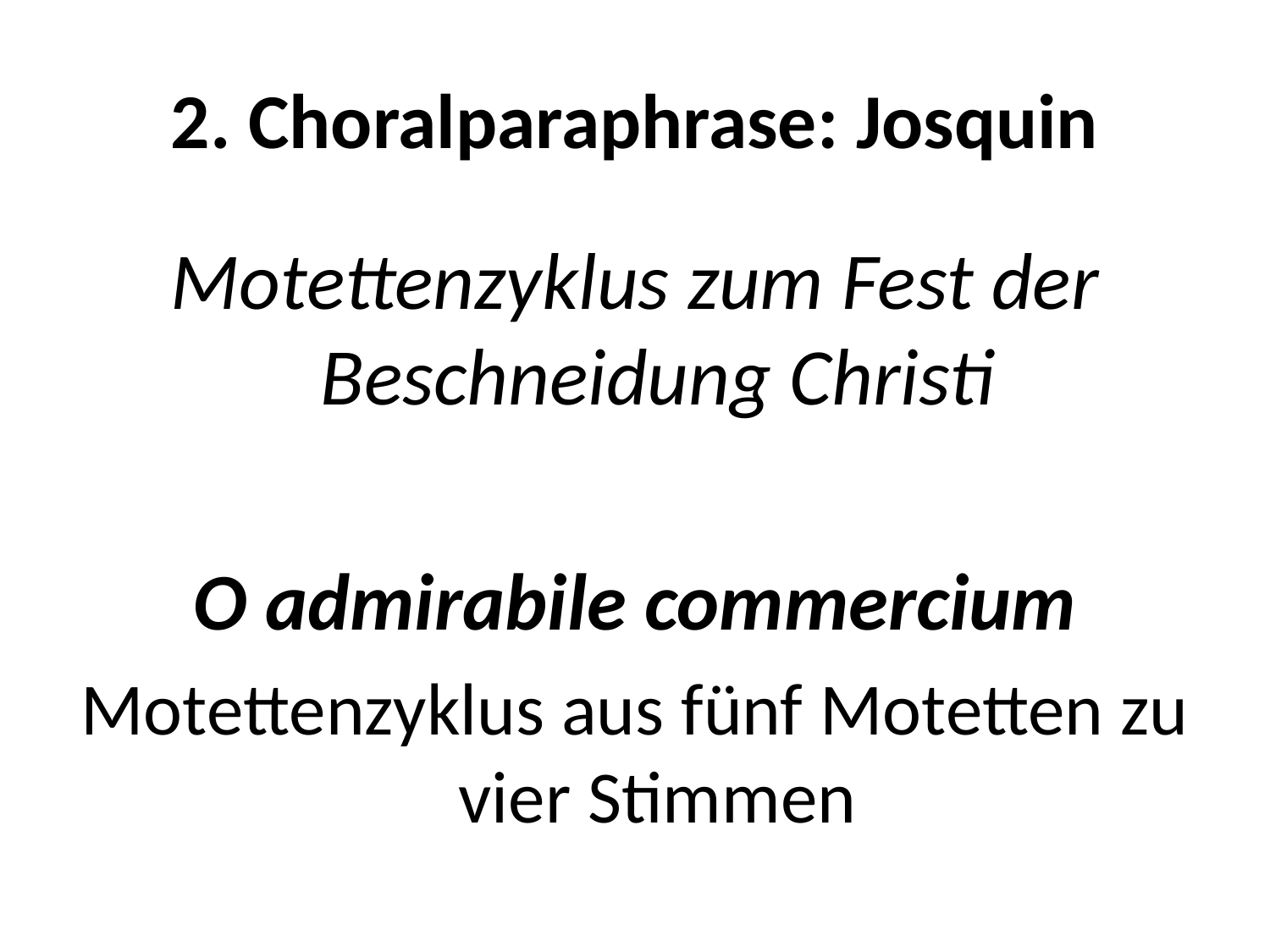

# 2. Choralparaphrase: Josquin
Motettenzyklus zum Fest der Beschneidung Christi

O admirabile commercium
Motettenzyklus aus fünf Motetten zu vier Stimmen